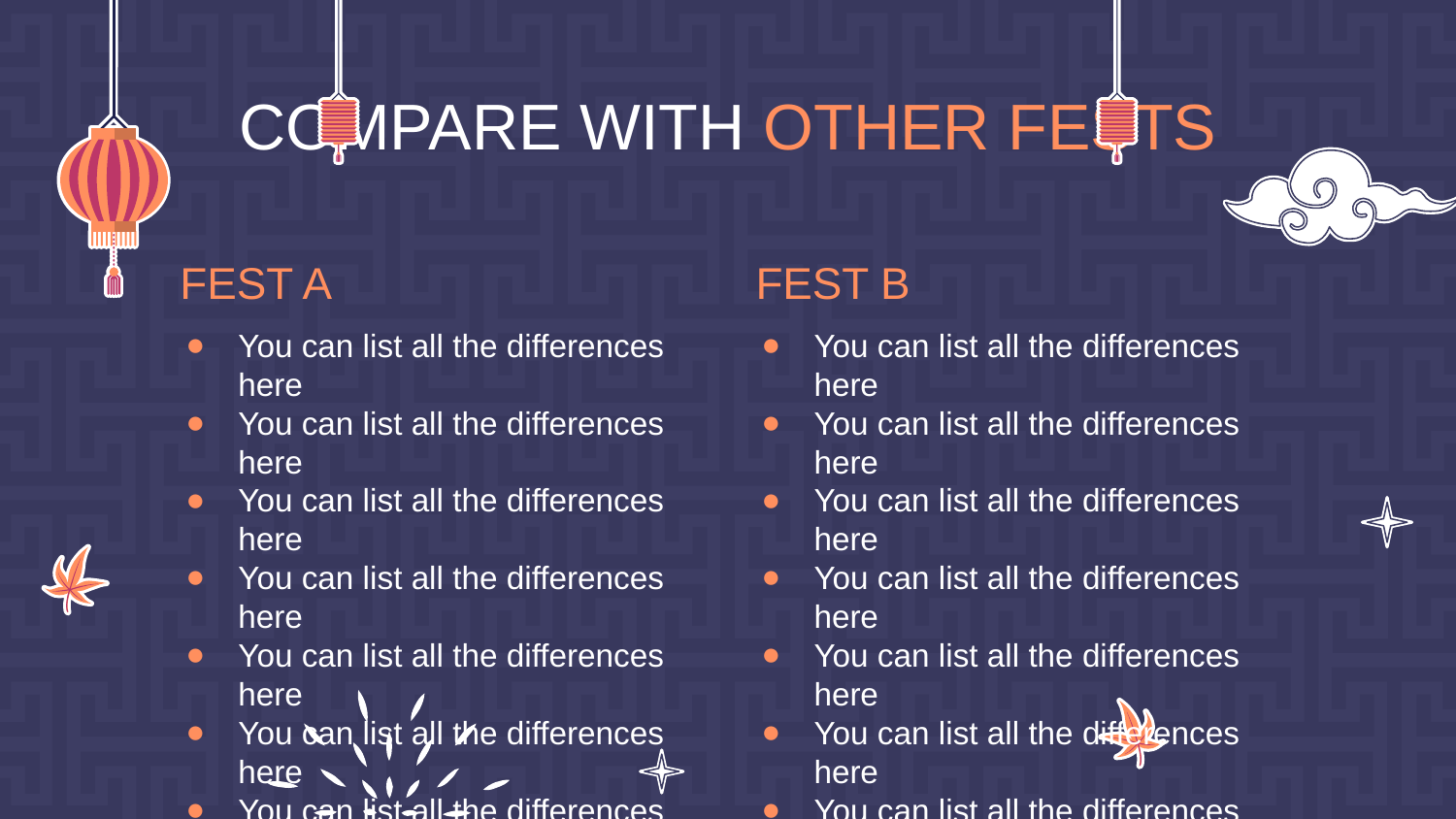

# COMPARE WITH OTHER FESTS
FEST A
FEST B
You can list all the differences here
You can list all the differences here
You can list all the differences here
You can list all the differences here
You can list all the differences here
You can list all the differences here
You can list all the differences here
You can list all the differences here
You can list all the differences here
You can list all the differences here
You can list all the differences here
You can list all the differences here
You can list all the differences here
You can list all the differences here
You can list all the differences here
You can list all the differences here